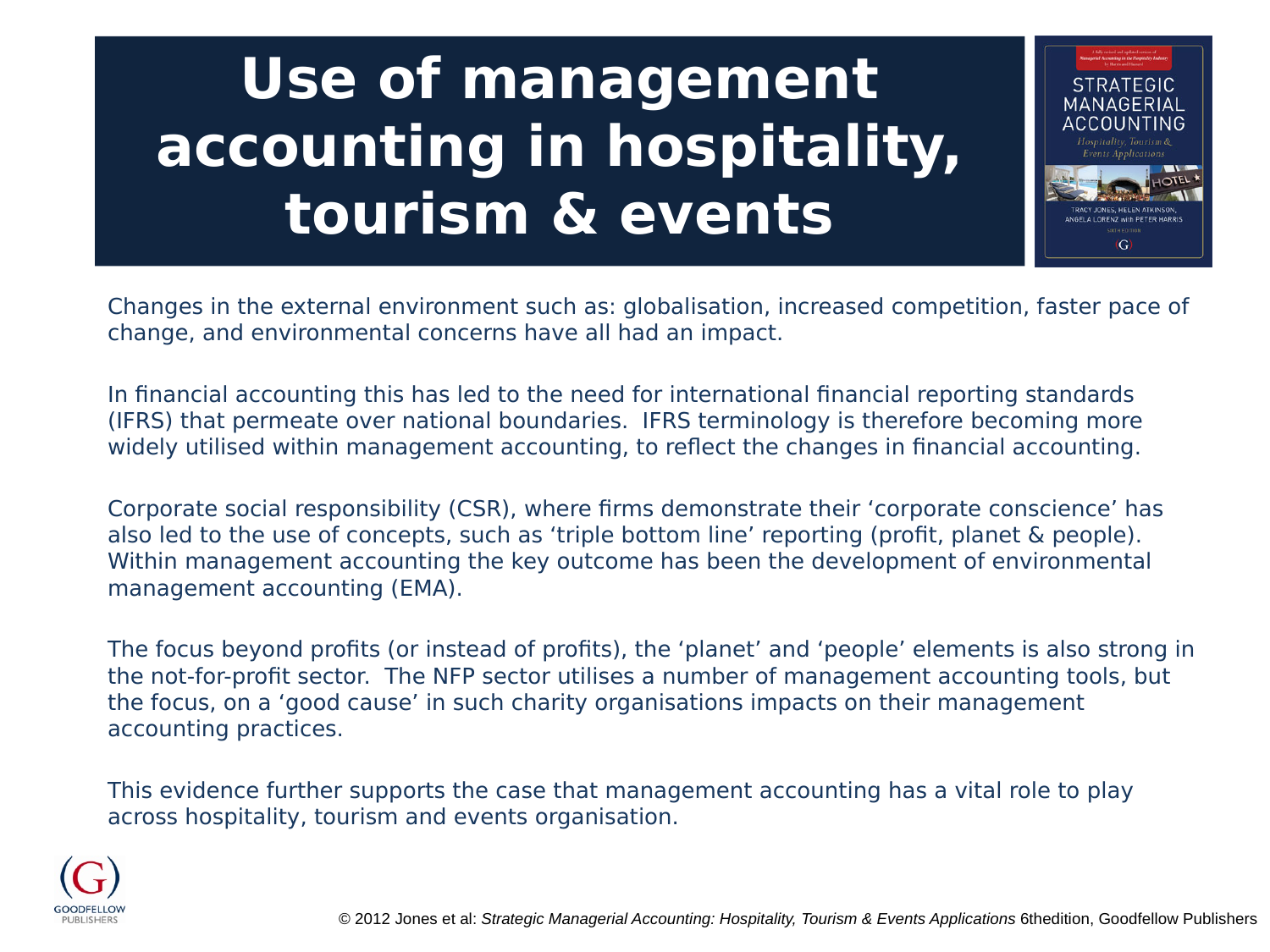

# Use of management accounting in hospitality, tourism & events
Changes in the external environment such as: globalisation, increased competition, faster pace of change, and environmental concerns have all had an impact.

In financial accounting this has led to the need for international financial reporting standards (IFRS) that permeate over national boundaries.  IFRS terminology is therefore becoming more widely utilised within management accounting, to reflect the changes in financial accounting.

Corporate social responsibility (CSR), where firms demonstrate their ‘corporate conscience’ has also led to the use of concepts, such as ‘triple bottom line’ reporting (profit, planet & people).  Within management accounting the key outcome has been the development of environmental management accounting (EMA).

The focus beyond profits (or instead of profits), the ‘planet’ and ‘people’ elements is also strong in the not-for-profit sector.  The NFP sector utilises a number of management accounting tools, but the focus, on a ‘good cause’ in such charity organisations impacts on their management accounting practices.

This evidence further supports the case that management accounting has a vital role to play across hospitality, tourism and events organisation.